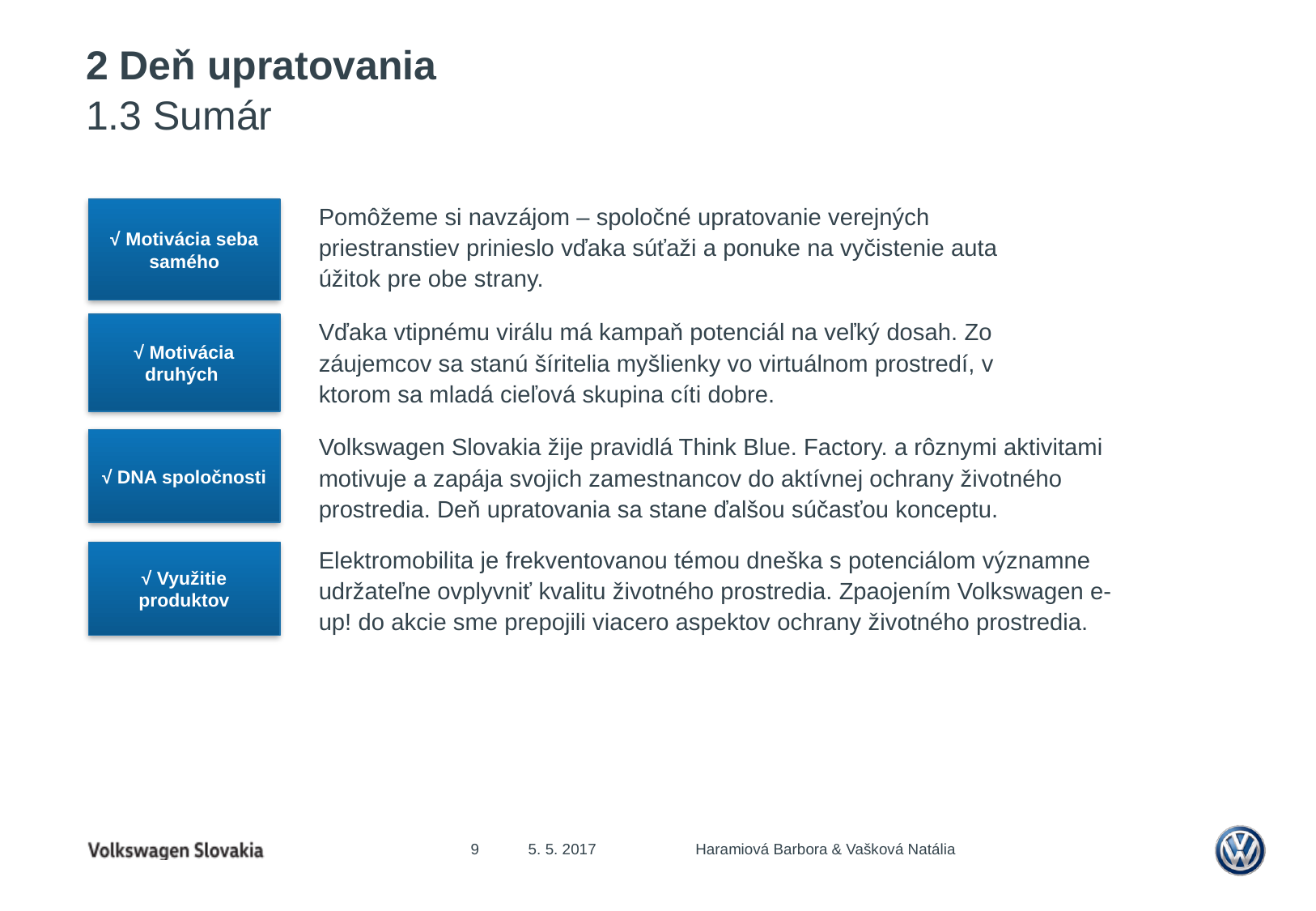

# 2 Deň upratovania
1.3 Sumár

Pomôžeme si navzájom – spoločné upratovanie verejných priestranstiev prinieslo vďaka súťaži a ponuke na vyčistenie auta  úžitok pre obe strany.
√ Motivácia seba samého
√ Motivácia druhých
Vďaka vtipnému virálu má kampaň potenciál na veľký dosah. Zo záujemcov sa stanú šíritelia myšlienky vo virtuálnom prostredí, v ktorom sa mladá cieľová skupina cíti dobre.
√ DNA spoločnosti
Volkswagen Slovakia žije pravidlá Think Blue. Factory. a rôznymi aktivitami motivuje a zapája svojich zamestnancov do aktívnej ochrany životného prostredia. Deň upratovania sa stane ďalšou súčasťou konceptu.
√ Využitie produktov
Elektromobilita je frekventovanou témou dneška s potenciálom významne udržateľne ovplyvniť kvalitu životného prostredia. Zpaojením Volkswagen e-up! do akcie sme prepojili viacero aspektov ochrany životného prostredia.
9
5. 5. 2017
Haramiová Barbora & Vašková Natália